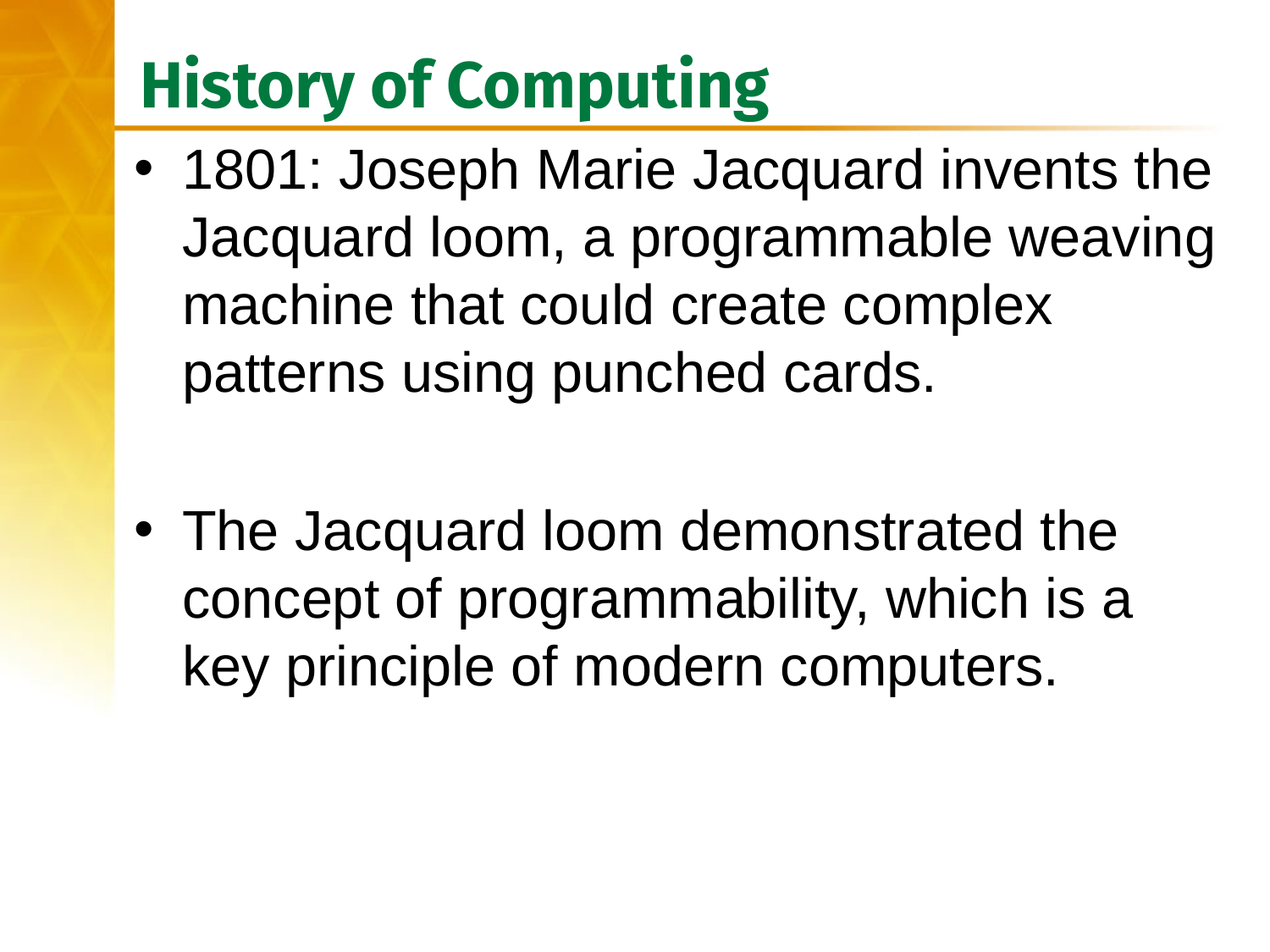

# History of Computing
1801: Joseph Marie Jacquard invents the Jacquard loom, a programmable weaving machine that could create complex patterns using punched cards.

The Jacquard loom demonstrated the concept of programmability, which is a key principle of modern computers.